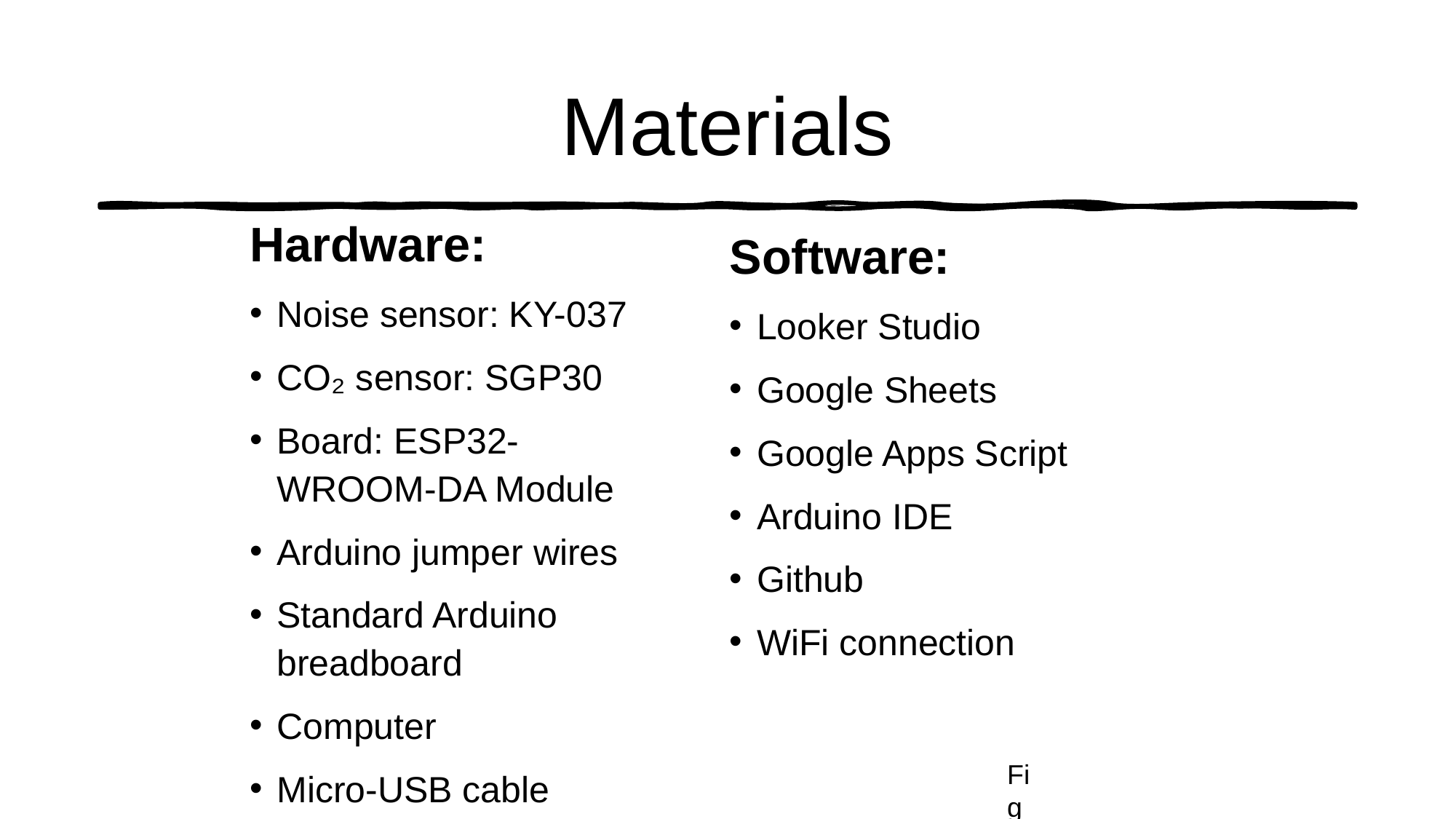

# Materials
Hardware:
Noise sensor: KY-037
CO₂ sensor: SGP30
Board: ESP32-WROOM-DA Module
Arduino jumper wires
Standard Arduino breadboard
Computer
Micro-USB cable
Power bank

Software:
Looker Studio
Google Sheets
Google Apps Script
Arduino IDE
Github
WiFi connection

Fig